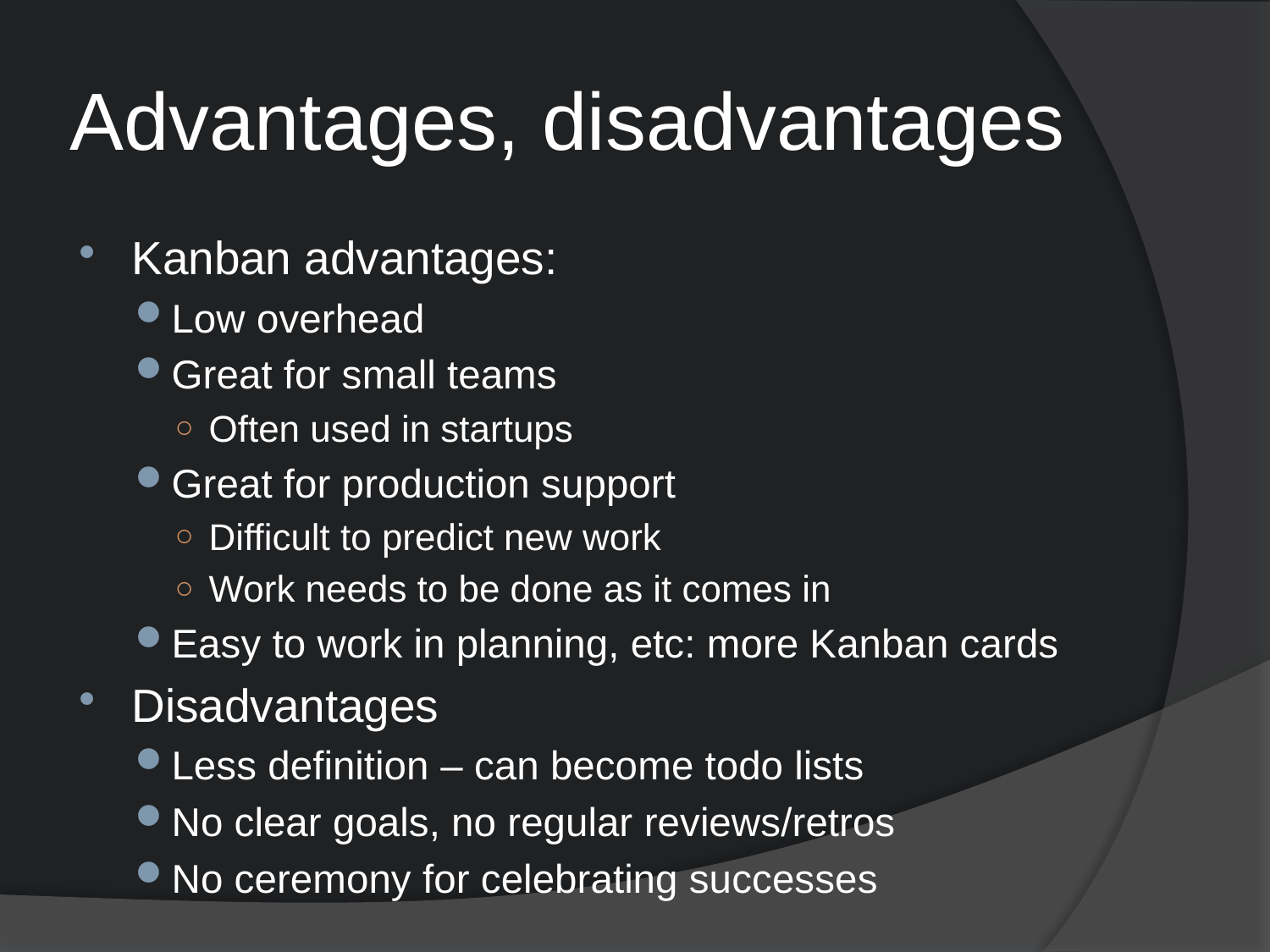

# Advantages, disadvantages
Kanban advantages:
Low overhead
Great for small teams
Often used in startups
Great for production support
Difficult to predict new work
Work needs to be done as it comes in
Easy to work in planning, etc: more Kanban cards
Disadvantages
Less definition – can become todo lists
No clear goals, no regular reviews/retros
No ceremony for celebrating successes